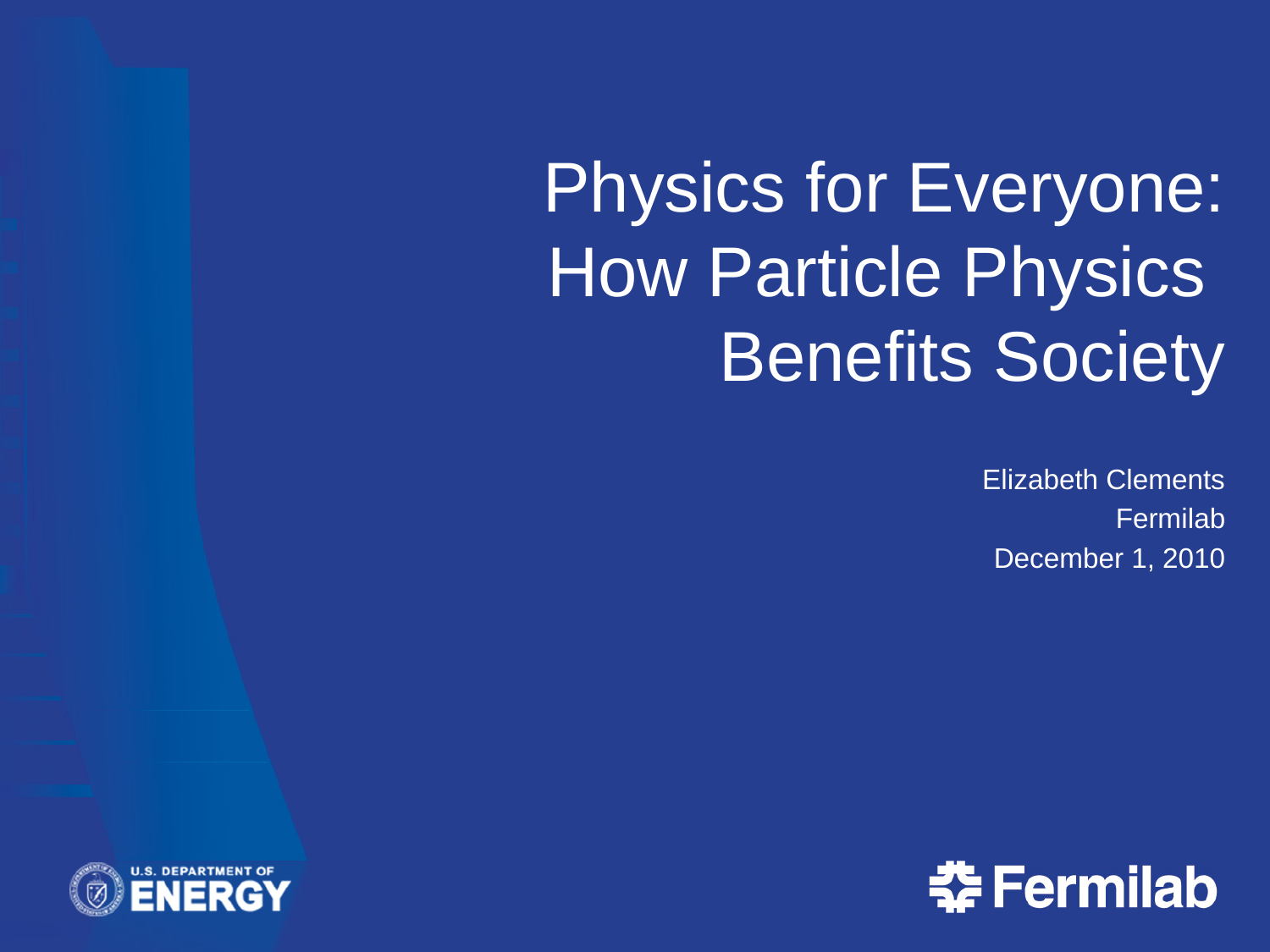

# Physics for Everyone: How Particle Physics Benefits Society
Elizabeth Clements
Fermilab
December 1, 2010